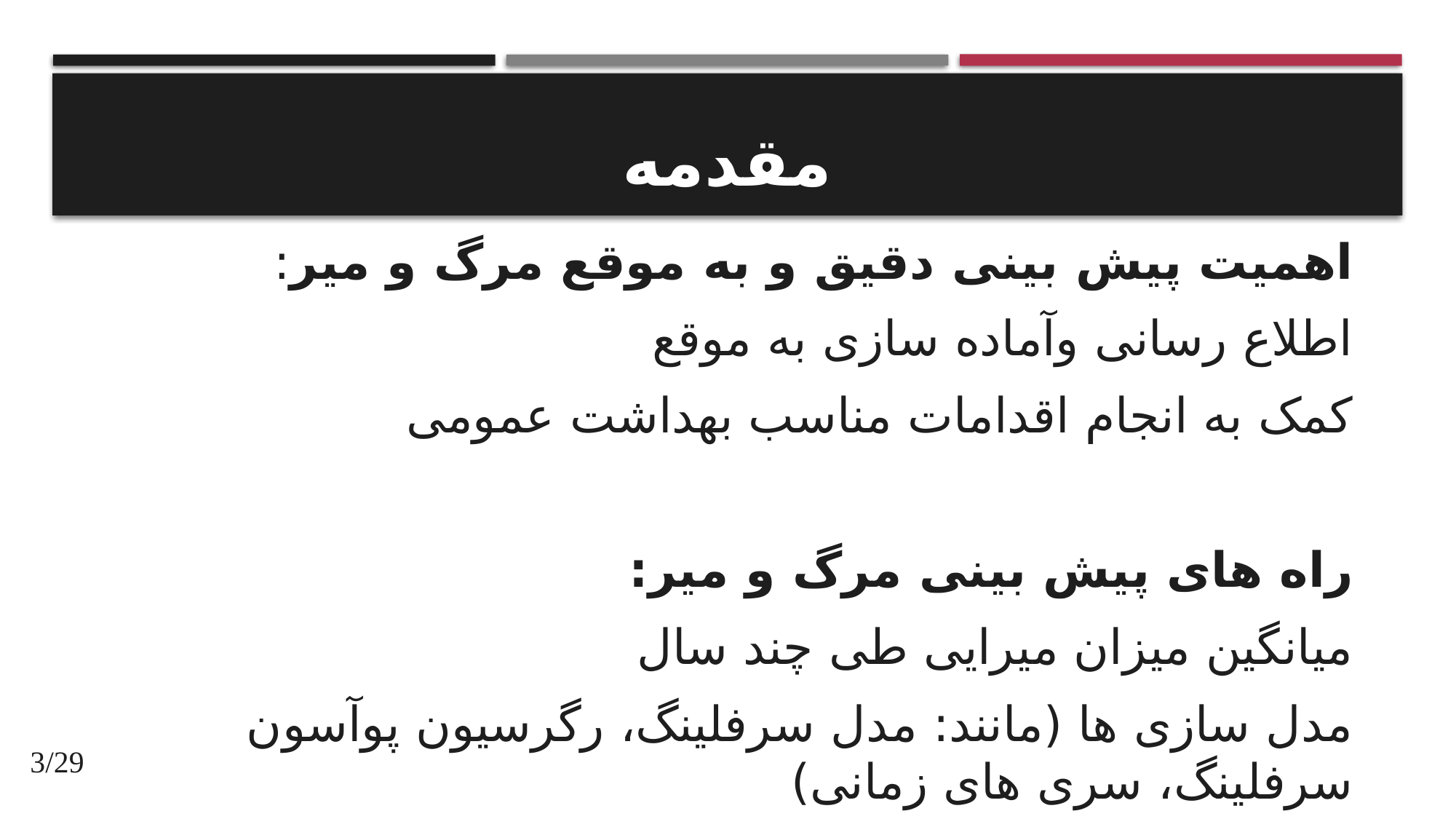

# مقدمه
اهمیت پیش بینی دقیق و به موقع مرگ و میر:
اطلاع رسانی وآماده سازی به موقع
کمک به انجام اقدامات مناسب بهداشت عمومی

راه های پیش بینی مرگ و میر:
میانگین میزان میرایی طی چند سال
مدل سازی ها (مانند: مدل سرفلینگ، رگرسیون پوآسون سرفلینگ، سری های زمانی)
3/29